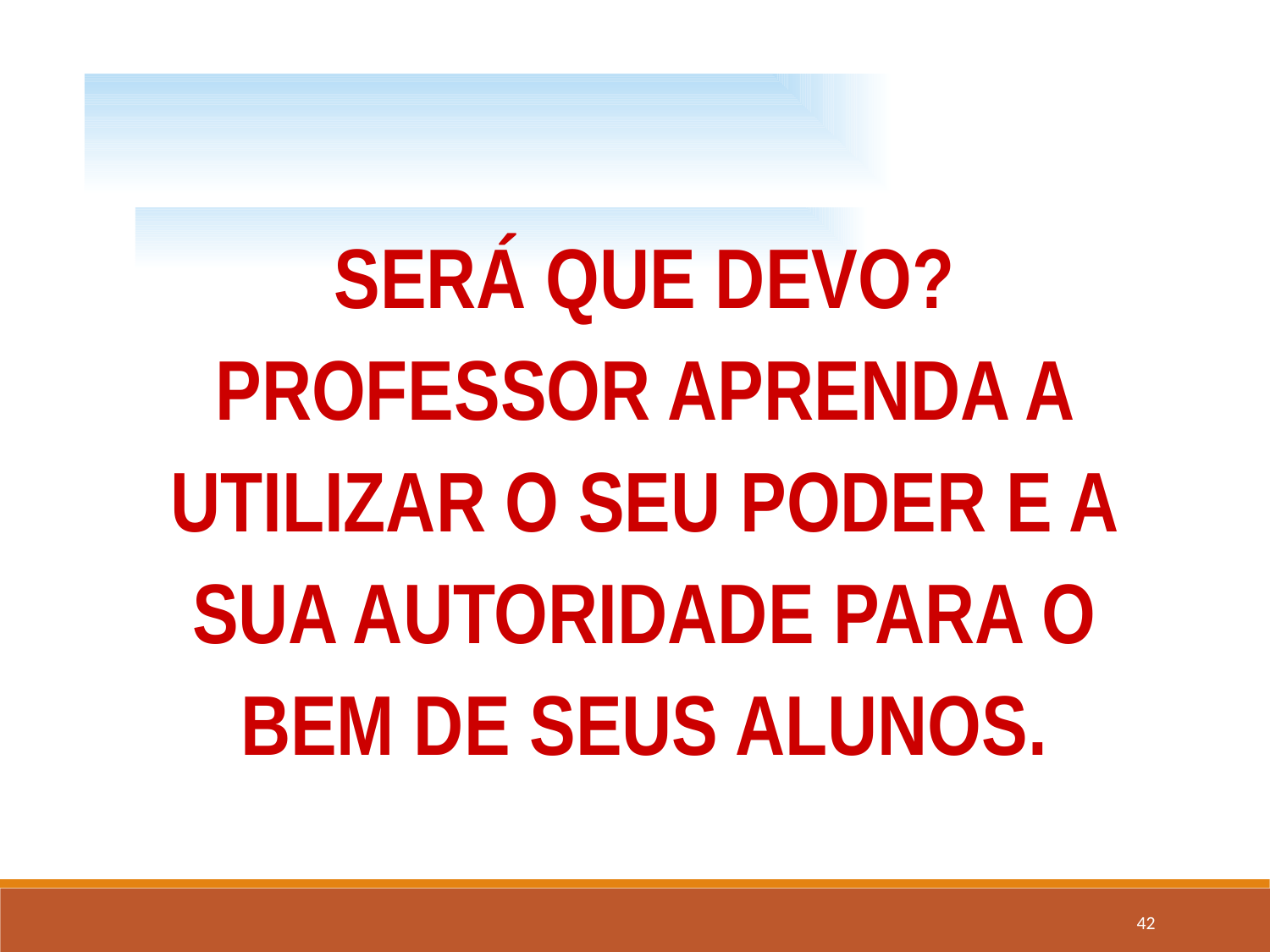

SERÁ QUE DEVO?
PROFESSOR APRENDA A UTILIZAR O SEU PODER E A SUA AUTORIDADE PARA O BEM DE SEUS ALUNOS.
.
42